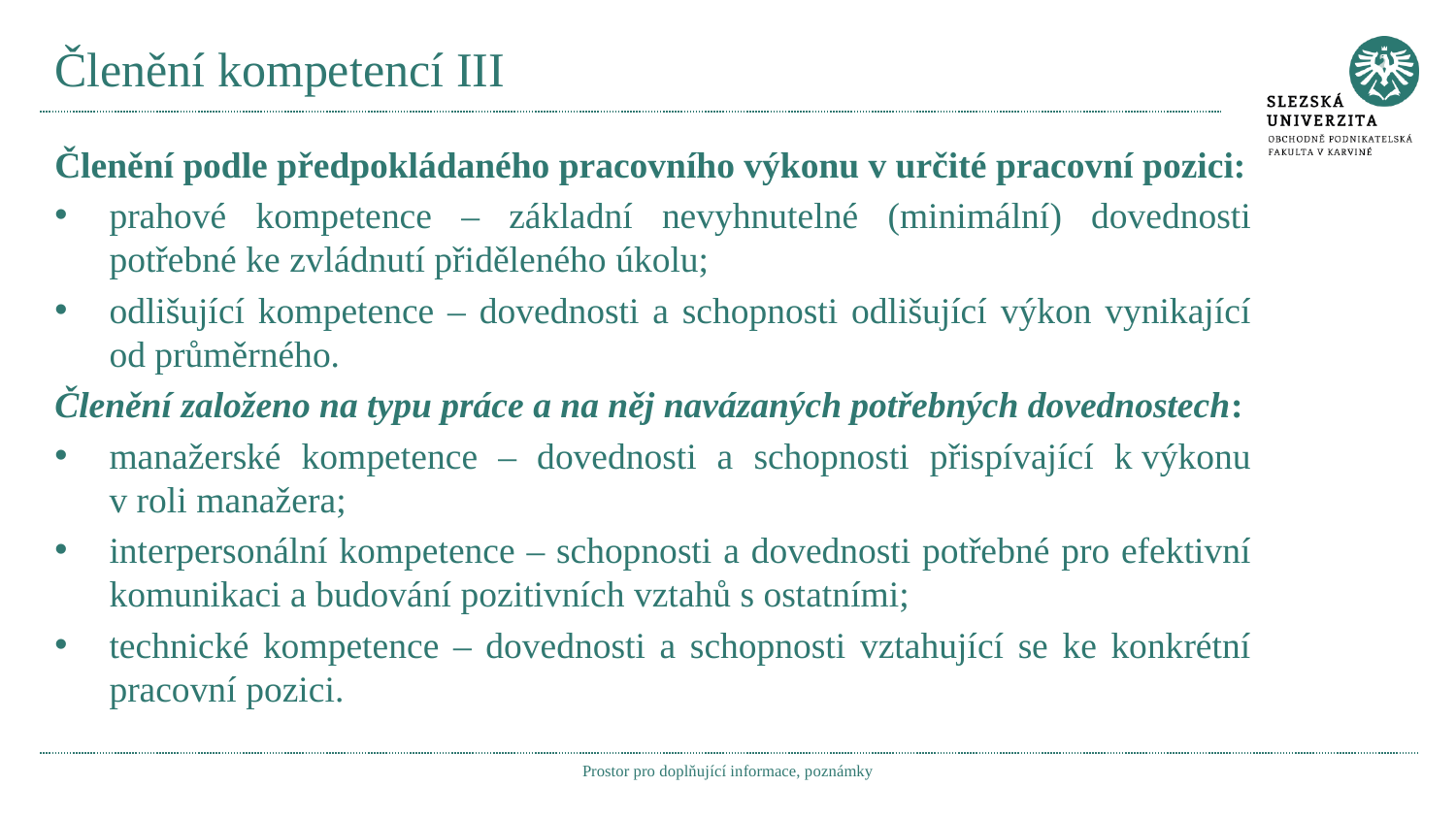

# Členění kompetencí III
Členění podle předpokládaného pracovního výkonu v určité pracovní pozici:
prahové kompetence – základní nevyhnutelné (minimální) dovednosti potřebné ke zvládnutí přiděleného úkolu;
odlišující kompetence – dovednosti a schopnosti odlišující výkon vynikající od průměrného.
Členění založeno na typu práce a na něj navázaných potřebných dovednostech:
manažerské kompetence – dovednosti a schopnosti přispívající k výkonu v roli manažera;
interpersonální kompetence – schopnosti a dovednosti potřebné pro efektivní komunikaci a budování pozitivních vztahů s ostatními;
technické kompetence – dovednosti a schopnosti vztahující se ke konkrétní pracovní pozici.

Prostor pro doplňující informace, poznámky